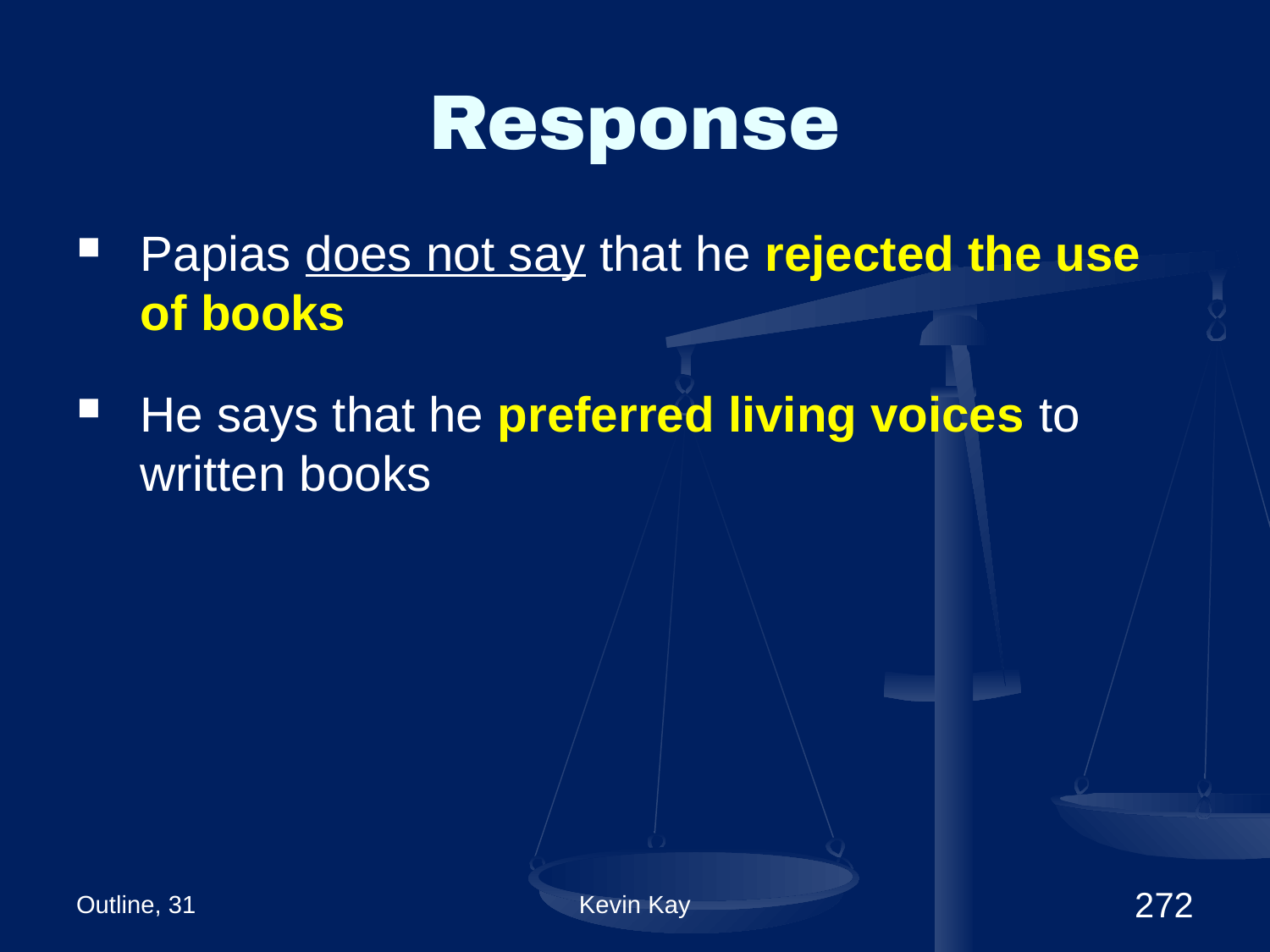

# Response
Papias does not say that he rejected the use of books
He says that he preferred living voices to written books

Outline, 31
Kevin Kay
272